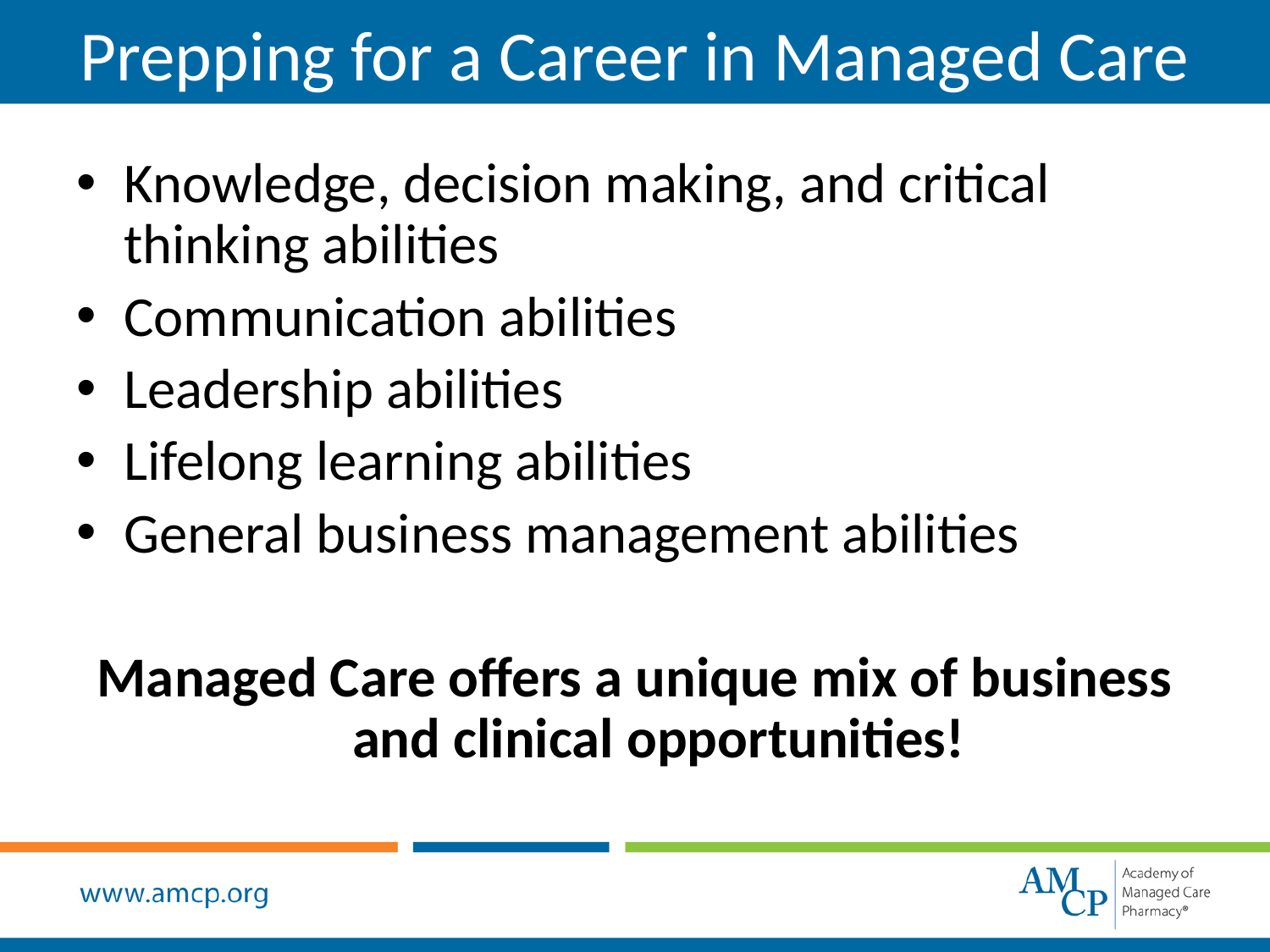

Prepping for a Career in Managed Care
Knowledge, decision making, and critical thinking abilities
Communication abilities
Leadership abilities
Lifelong learning abilities
General business management abilities

Managed Care offers a unique mix of business and clinical opportunities!